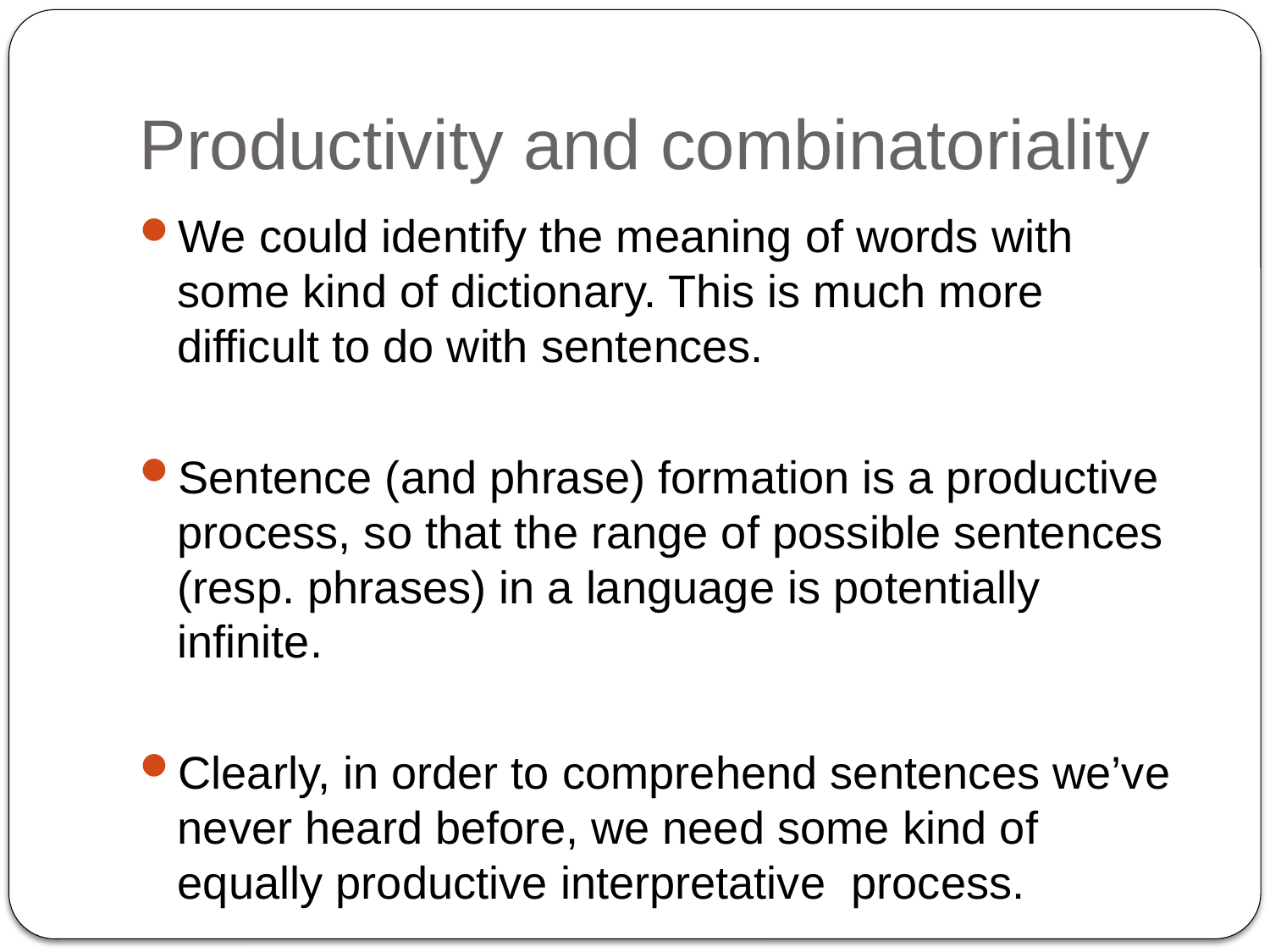

# Productivity and combinatoriality
We could identify the meaning of words with some kind of dictionary. This is much more difficult to do with sentences.

Sentence (and phrase) formation is a productive  process, so that the range of possible sentences (resp. phrases) in a language is potentially infinite.

Clearly, in order to comprehend sentences we’ve never heard before, we need some kind of equally productive interpretative  process.